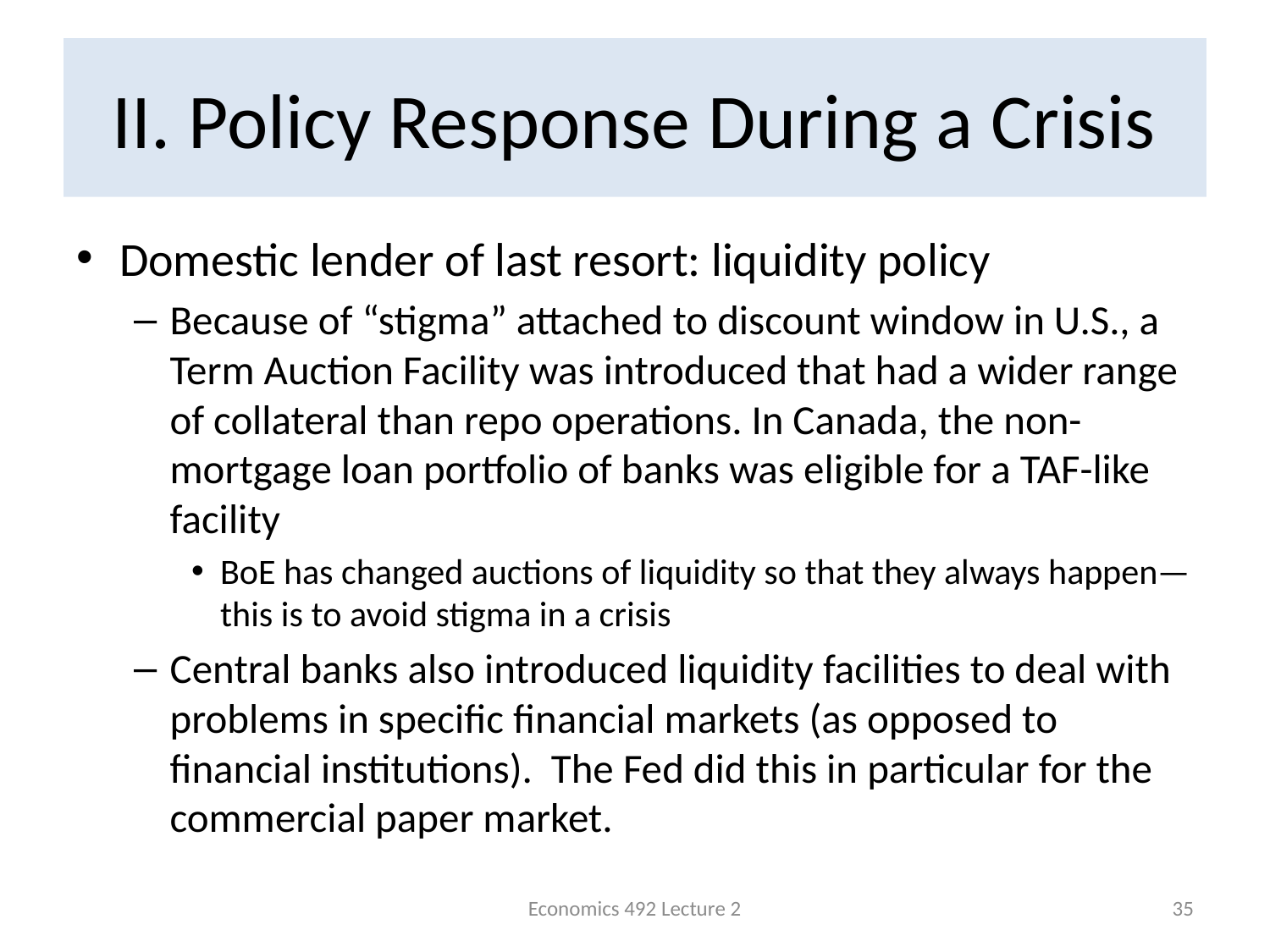

# II. Policy Response During a Crisis
Domestic lender of last resort: liquidity policy
Because of “stigma” attached to discount window in U.S., a Term Auction Facility was introduced that had a wider range of collateral than repo operations. In Canada, the non-mortgage loan portfolio of banks was eligible for a TAF-like facility
BoE has changed auctions of liquidity so that they always happen—this is to avoid stigma in a crisis
Central banks also introduced liquidity facilities to deal with problems in specific financial markets (as opposed to financial institutions).  The Fed did this in particular for the commercial paper market.
Economics 492 Lecture 2
35